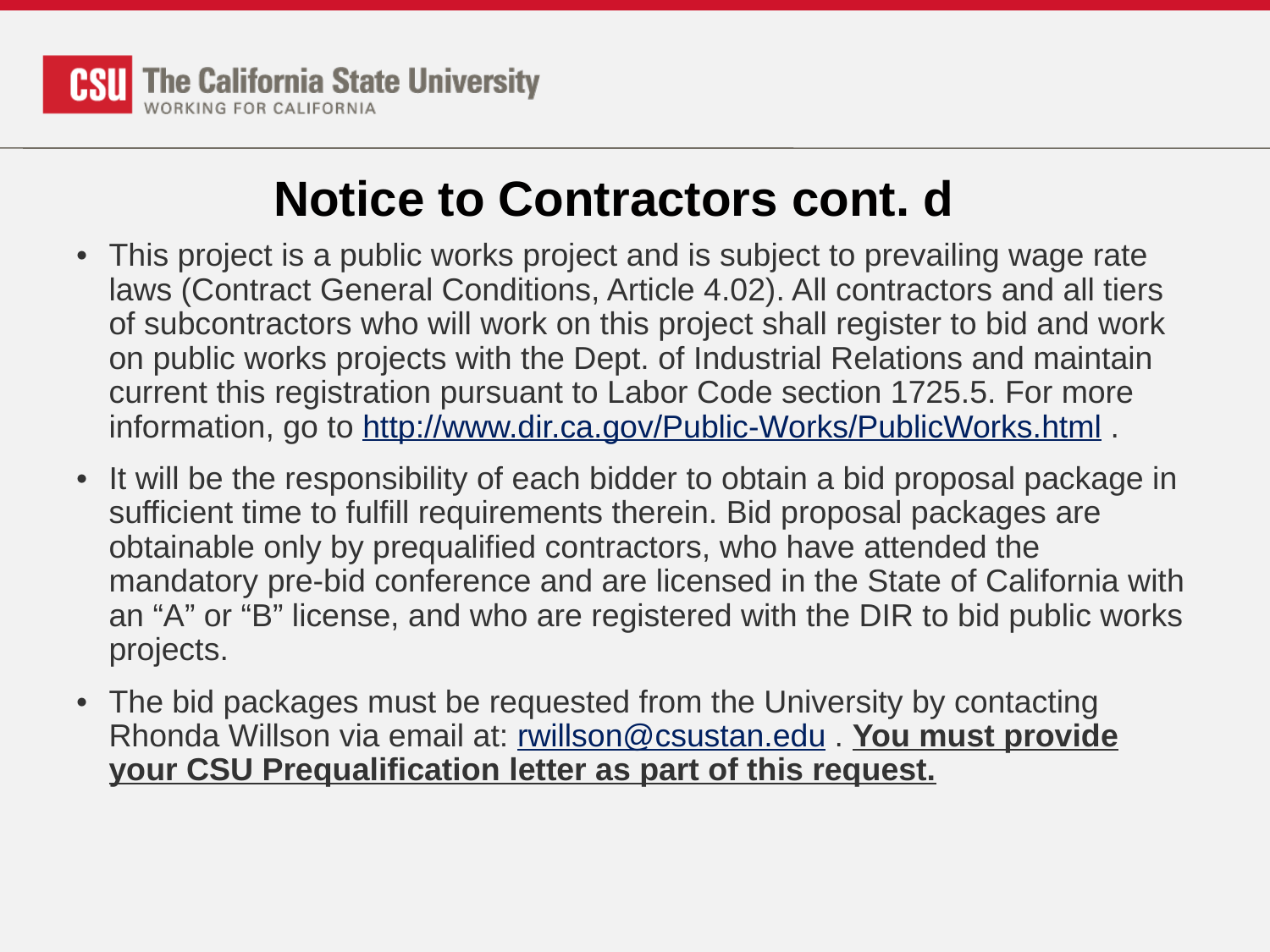

# Notice to Contractors cont. d
This project is a public works project and is subject to prevailing wage rate laws (Contract General Conditions, Article 4.02). All contractors and all tiers of subcontractors who will work on this project shall register to bid and work on public works projects with the Dept. of Industrial Relations and maintain current this registration pursuant to Labor Code section 1725.5. For more information, go to http://www.dir.ca.gov/Public-Works/PublicWorks.html .
It will be the responsibility of each bidder to obtain a bid proposal package in sufficient time to fulfill requirements therein. Bid proposal packages are obtainable only by prequalified contractors, who have attended the mandatory pre-bid conference and are licensed in the State of California with an “A” or “B” license, and who are registered with the DIR to bid public works projects.
The bid packages must be requested from the University by contacting Rhonda Willson via email at: rwillson@csustan.edu . You must provide your CSU Prequalification letter as part of this request.